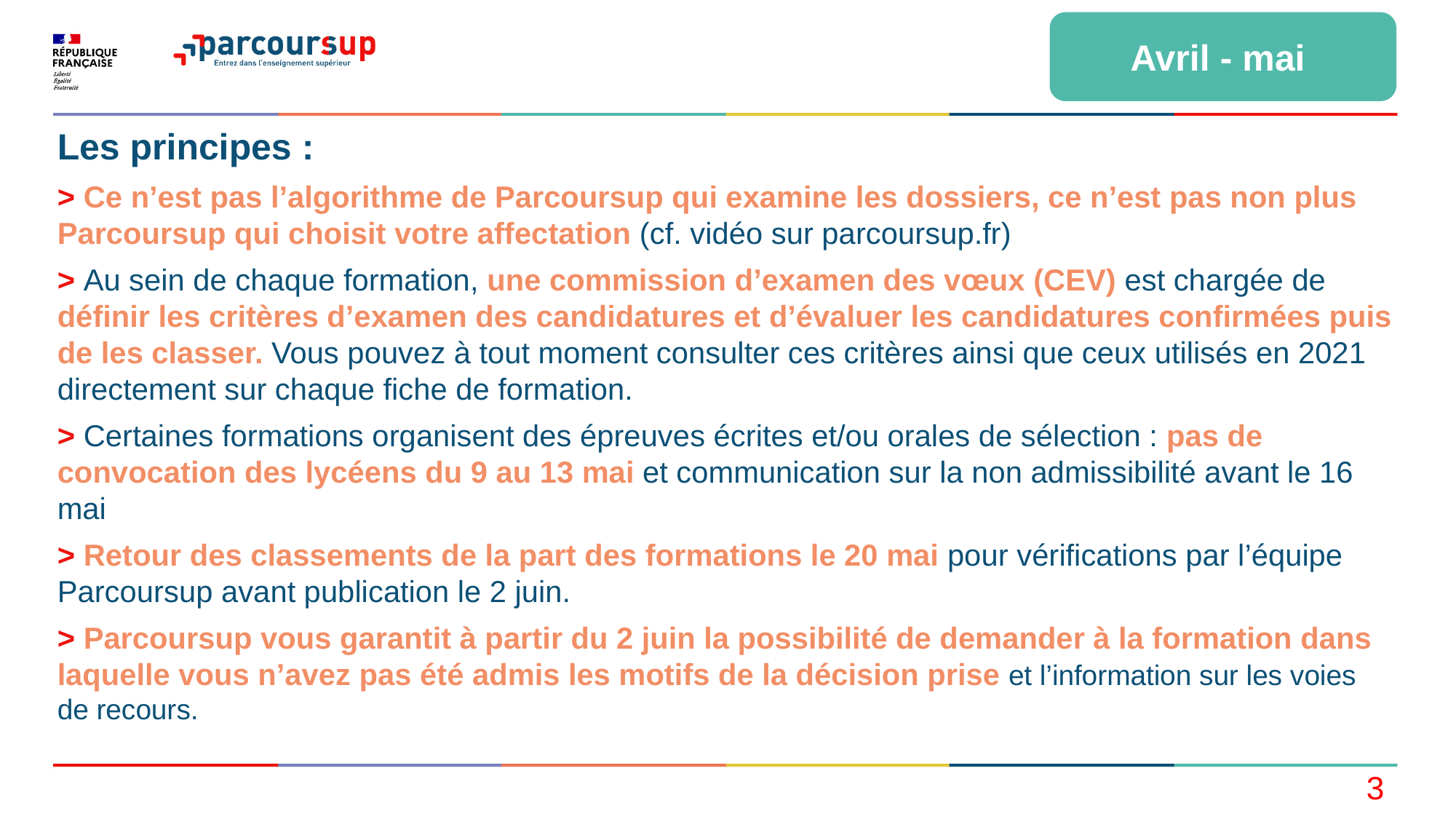

Avril - mai
Les principes :
> Ce n’est pas l’algorithme de Parcoursup qui examine les dossiers, ce n’est pas non plus Parcoursup qui choisit votre affectation (cf. vidéo sur parcoursup.fr)
> Au sein de chaque formation, une commission d’examen des vœux (CEV) est chargée de définir les critères d’examen des candidatures et d’évaluer les candidatures confirmées puis de les classer. Vous pouvez à tout moment consulter ces critères ainsi que ceux utilisés en 2021 directement sur chaque fiche de formation.
> Certaines formations organisent des épreuves écrites et/ou orales de sélection : pas de convocation des lycéens du 9 au 13 mai et communication sur la non admissibilité avant le 16 mai
> Retour des classements de la part des formations le 20 mai pour vérifications par l’équipe Parcoursup avant publication le 2 juin.
> Parcoursup vous garantit à partir du 2 juin la possibilité de demander à la formation dans laquelle vous n’avez pas été admis les motifs de la décision prise et l’information sur les voies de recours.

3